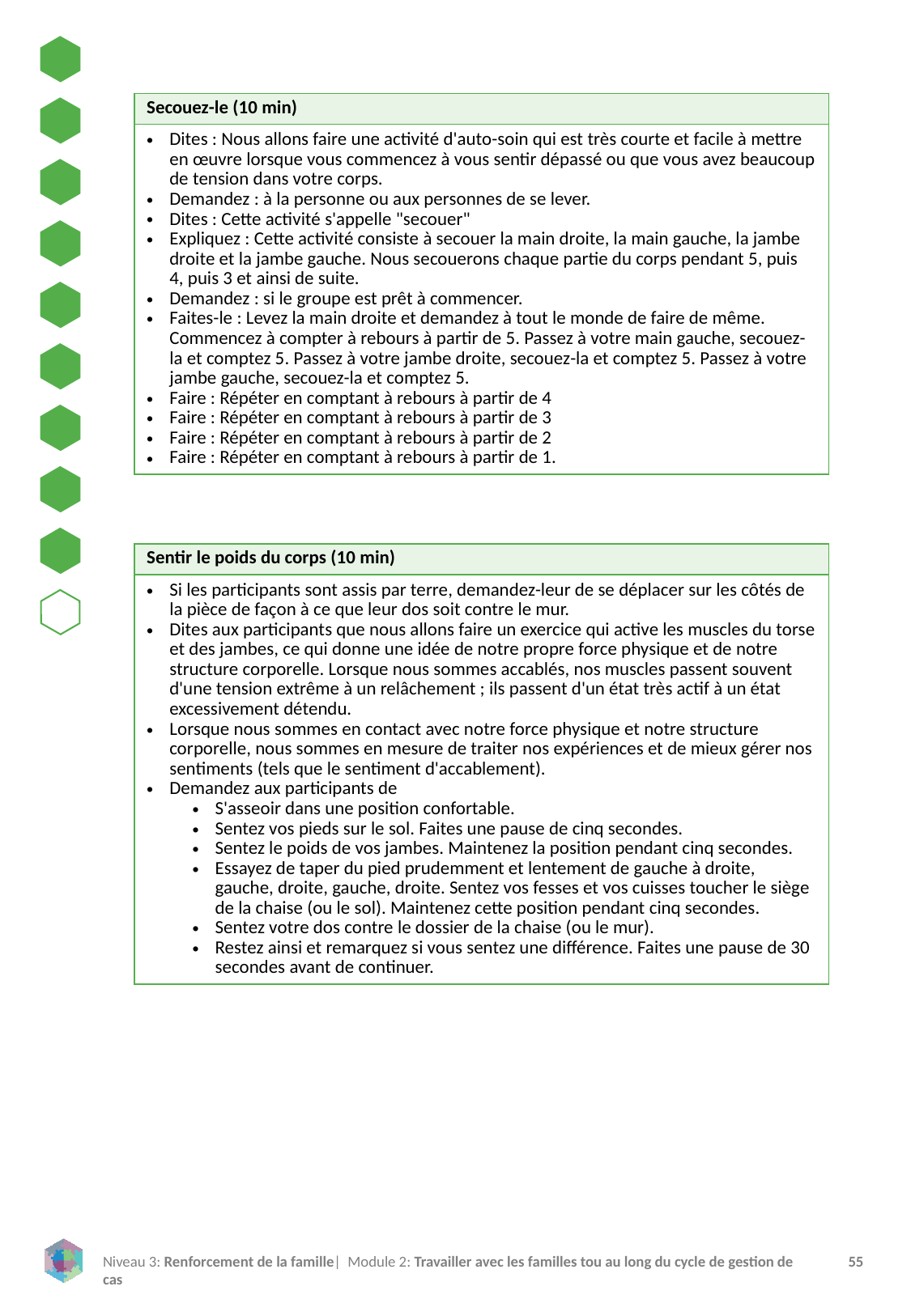

| Secouez-le (10 min) |
| --- |
| Dites : Nous allons faire une activité d'auto-soin qui est très courte et facile à mettre en œuvre lorsque vous commencez à vous sentir dépassé ou que vous avez beaucoup de tension dans votre corps. Demandez : à la personne ou aux personnes de se lever. Dites : Cette activité s'appelle "secouer" Expliquez : Cette activité consiste à secouer la main droite, la main gauche, la jambe droite et la jambe gauche. Nous secouerons chaque partie du corps pendant 5, puis 4, puis 3 et ainsi de suite. Demandez : si le groupe est prêt à commencer. Faites-le : Levez la main droite et demandez à tout le monde de faire de même. Commencez à compter à rebours à partir de 5. Passez à votre main gauche, secouez-la et comptez 5. Passez à votre jambe droite, secouez-la et comptez 5. Passez à votre jambe gauche, secouez-la et comptez 5. Faire : Répéter en comptant à rebours à partir de 4 Faire : Répéter en comptant à rebours à partir de 3 Faire : Répéter en comptant à rebours à partir de 2 Faire : Répéter en comptant à rebours à partir de 1. |

| Sentir le poids du corps (10 min) |
| --- |
| Si les participants sont assis par terre, demandez-leur de se déplacer sur les côtés de la pièce de façon à ce que leur dos soit contre le mur. Dites aux participants que nous allons faire un exercice qui active les muscles du torse et des jambes, ce qui donne une idée de notre propre force physique et de notre structure corporelle. Lorsque nous sommes accablés, nos muscles passent souvent d'une tension extrême à un relâchement ; ils passent d'un état très actif à un état excessivement détendu. Lorsque nous sommes en contact avec notre force physique et notre structure corporelle, nous sommes en mesure de traiter nos expériences et de mieux gérer nos sentiments (tels que le sentiment d'accablement). Demandez aux participants de S'asseoir dans une position confortable. Sentez vos pieds sur le sol. Faites une pause de cinq secondes. Sentez le poids de vos jambes. Maintenez la position pendant cinq secondes. Essayez de taper du pied prudemment et lentement de gauche à droite, gauche, droite, gauche, droite. Sentez vos fesses et vos cuisses toucher le siège de la chaise (ou le sol). Maintenez cette position pendant cinq secondes. Sentez votre dos contre le dossier de la chaise (ou le mur). Restez ainsi et remarquez si vous sentez une différence. Faites une pause de 30 secondes avant de continuer. |